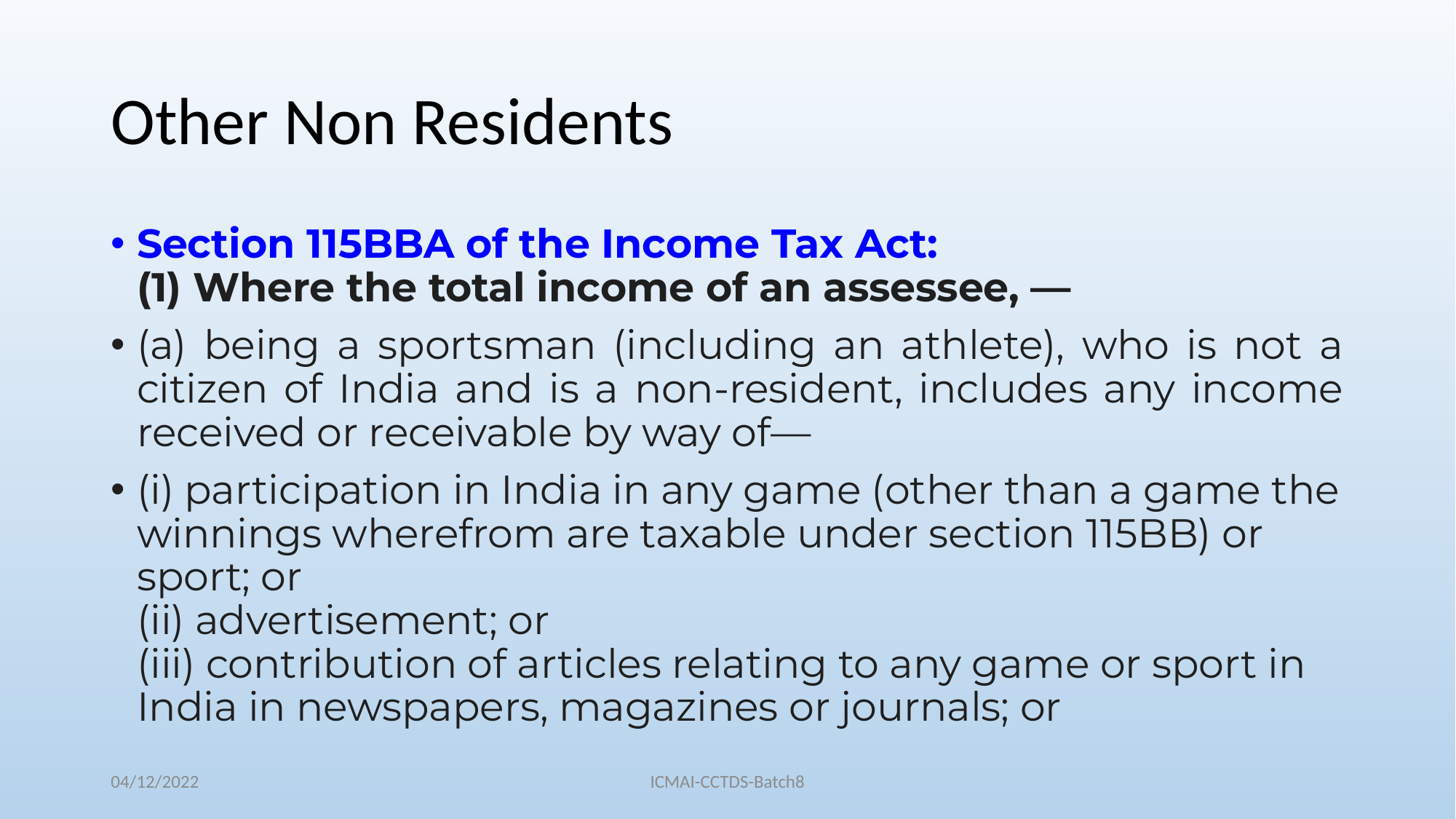

# Other Non Residents
Section 115BBA of the Income Tax Act:
(1) Where the total income of an assessee, —
(a) being a sportsman (including an athlete), who is not a citizen of India and is a non-resident, includes any income received or receivable by way of—
(i) participation in India in any game (other than a game the winnings wherefrom are taxable under section 115BB) or sport; or
(ii) advertisement; or
(iii) contribution of articles relating to any game or sport in India in newspapers, magazines or journals; or

04/12/2022
ICMAI-CCTDS-Batch8